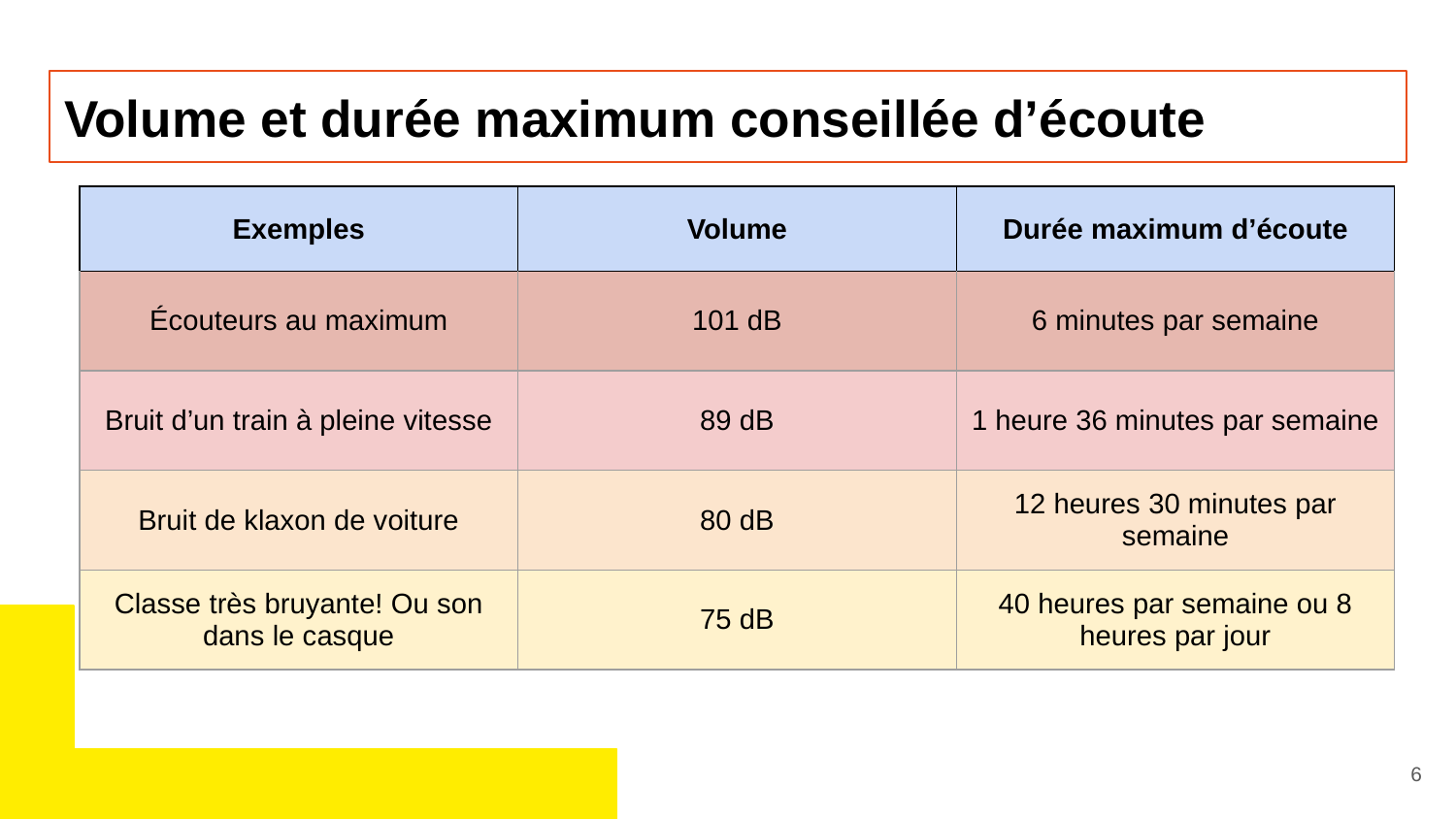

# Volume et durée maximum conseillée d’écoute
| Exemples | Volume | Durée maximum d’écoute |
| --- | --- | --- |
| Écouteurs au maximum | 101 dB | 6 minutes par semaine |
| Bruit d’un train à pleine vitesse | 89 dB | 1 heure 36 minutes par semaine |
| Bruit de klaxon de voiture | 80 dB | 12 heures 30 minutes par semaine |
| Classe très bruyante! Ou son dans le casque | 75 dB | 40 heures par semaine ou 8 heures par jour |
6